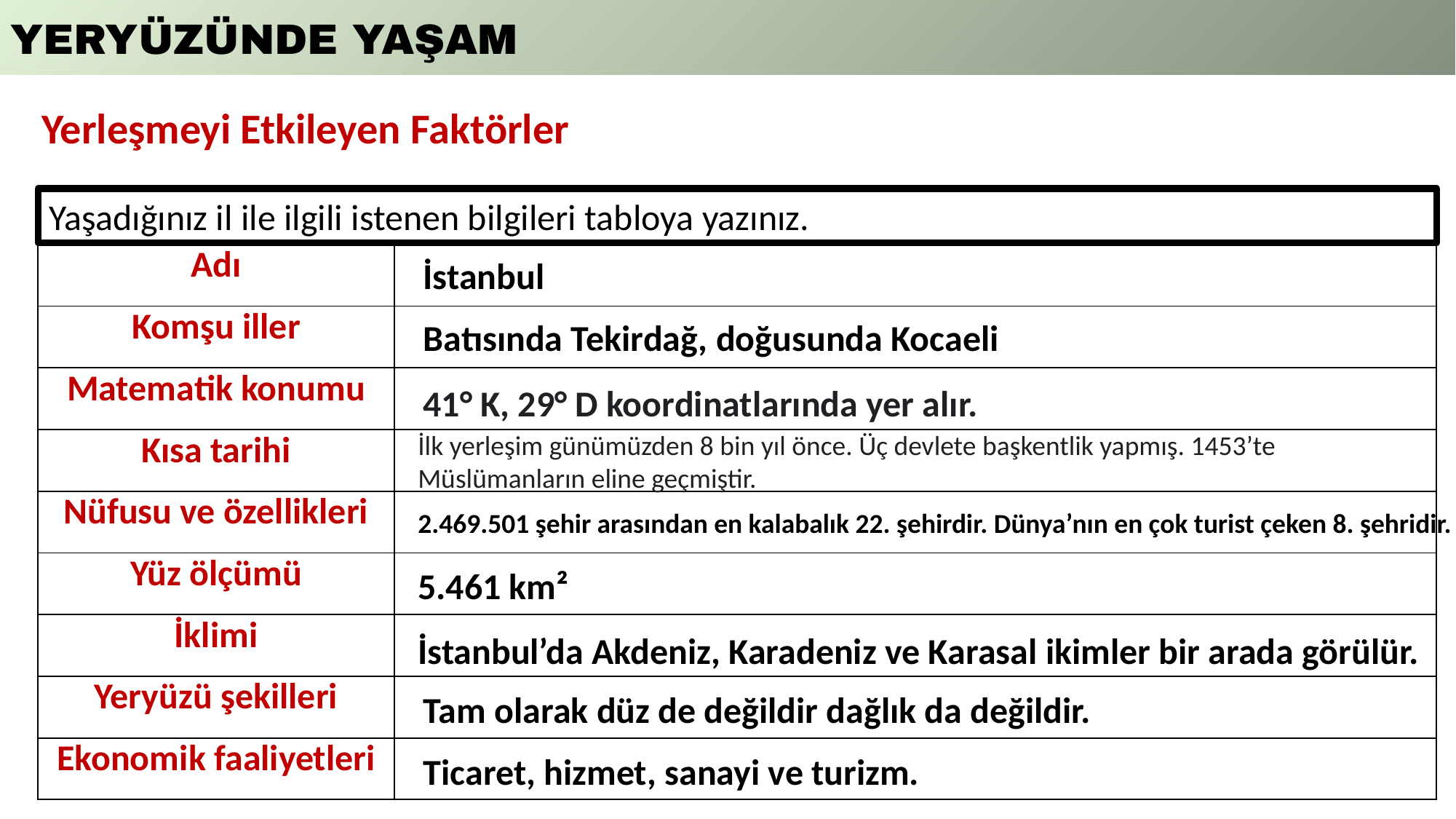

YERYÜZÜNDE YAŞAM
Yerleşmeyi Etkileyen Faktörler
Yaşadığınız il ile ilgili istenen bilgileri tabloya yazınız.
| Adı |  |
| --- | --- |
| Komşu iller |  |
| Matematik konumu |  |
| Kısa tarihi |  |
| Nüfusu ve özellikleri |  |
| Yüz ölçümü |  |
| İklimi |  |
| Yeryüzü şekilleri |  |
| Ekonomik faaliyetleri |  |
İstanbul
Batısında Tekirdağ, doğusunda Kocaeli
41° K, 29° D koordinatlarında yer alır.
İlk yerleşim günümüzden 8 bin yıl önce. Üç devlete başkentlik yapmış. 1453’te Müslümanların eline geçmiştir.
2.469.501 şehir arasından en kalabalık 22. şehirdir. Dünya’nın en çok turist çeken 8. şehridir.
5.461 km²
İstanbul’da Akdeniz, Karadeniz ve Karasal ikimler bir arada görülür.
Tam olarak düz de değildir dağlık da değildir.
Ticaret, hizmet, sanayi ve turizm.